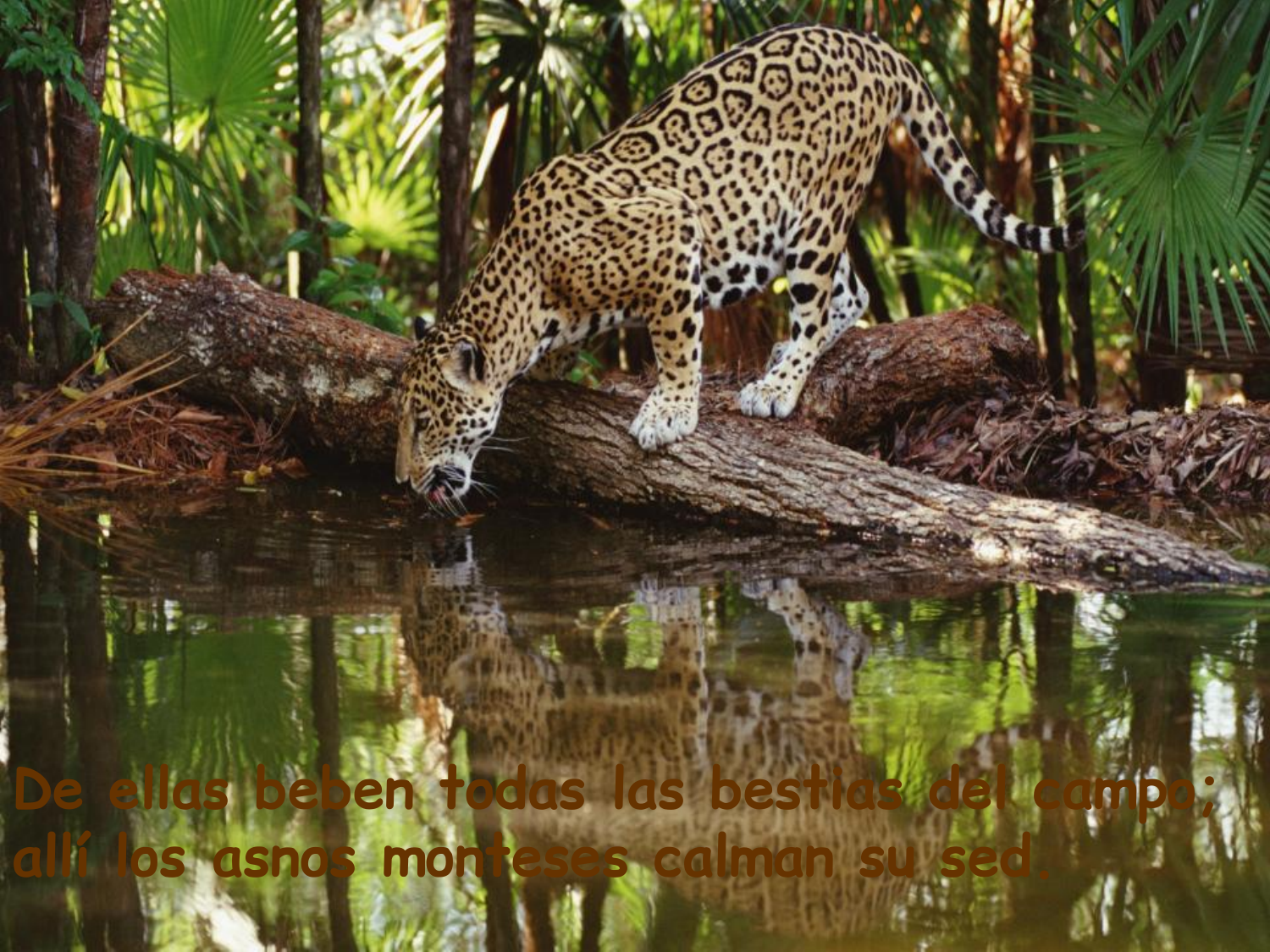

De ellas beben todas las bestias del campo;
allí los asnos monteses calman su sed.